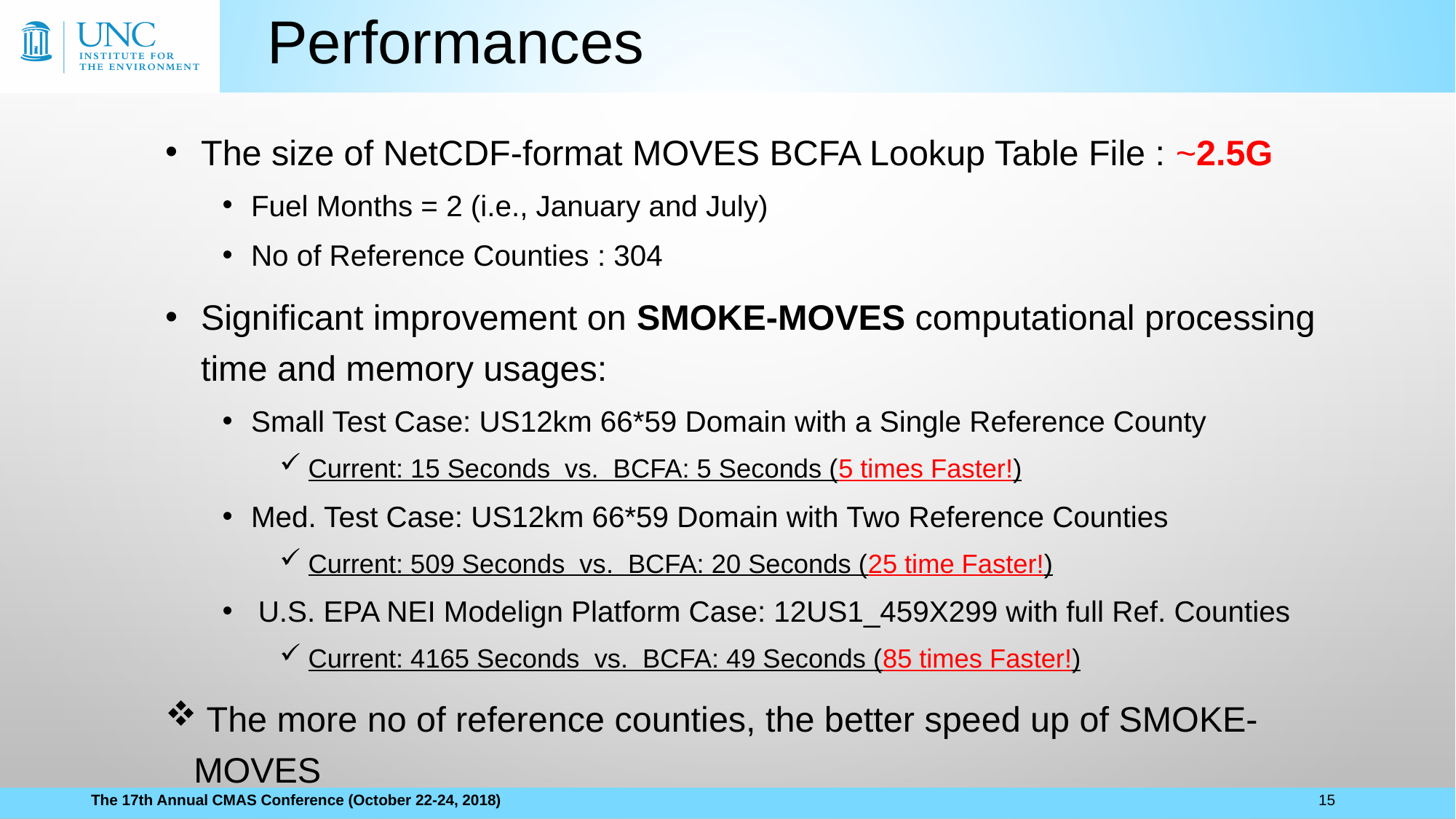

# Performances
The size of NetCDF-format MOVES BCFA Lookup Table File : ~2.5G
Fuel Months = 2 (i.e., January and July)
No of Reference Counties : 304
Significant improvement on SMOKE-MOVES computational processing time and memory usages:
Small Test Case: US12km 66*59 Domain with a Single Reference County
Current: 15 Seconds  vs.  BCFA: 5 Seconds (5 times Faster!)
Med. Test Case: US12km 66*59 Domain with Two Reference Counties
Current: 509 Seconds  vs.  BCFA: 20 Seconds (25 time Faster!)
U.S. EPA NEI Modelign Platform Case: 12US1_459X299 with full Ref. Counties
Current: 4165 Seconds  vs.  BCFA: 49 Seconds (85 times Faster!)
 The more no of reference counties, the better speed up of SMOKE-MOVES

The 17th Annual CMAS Conference (October 22-24, 2018)
15